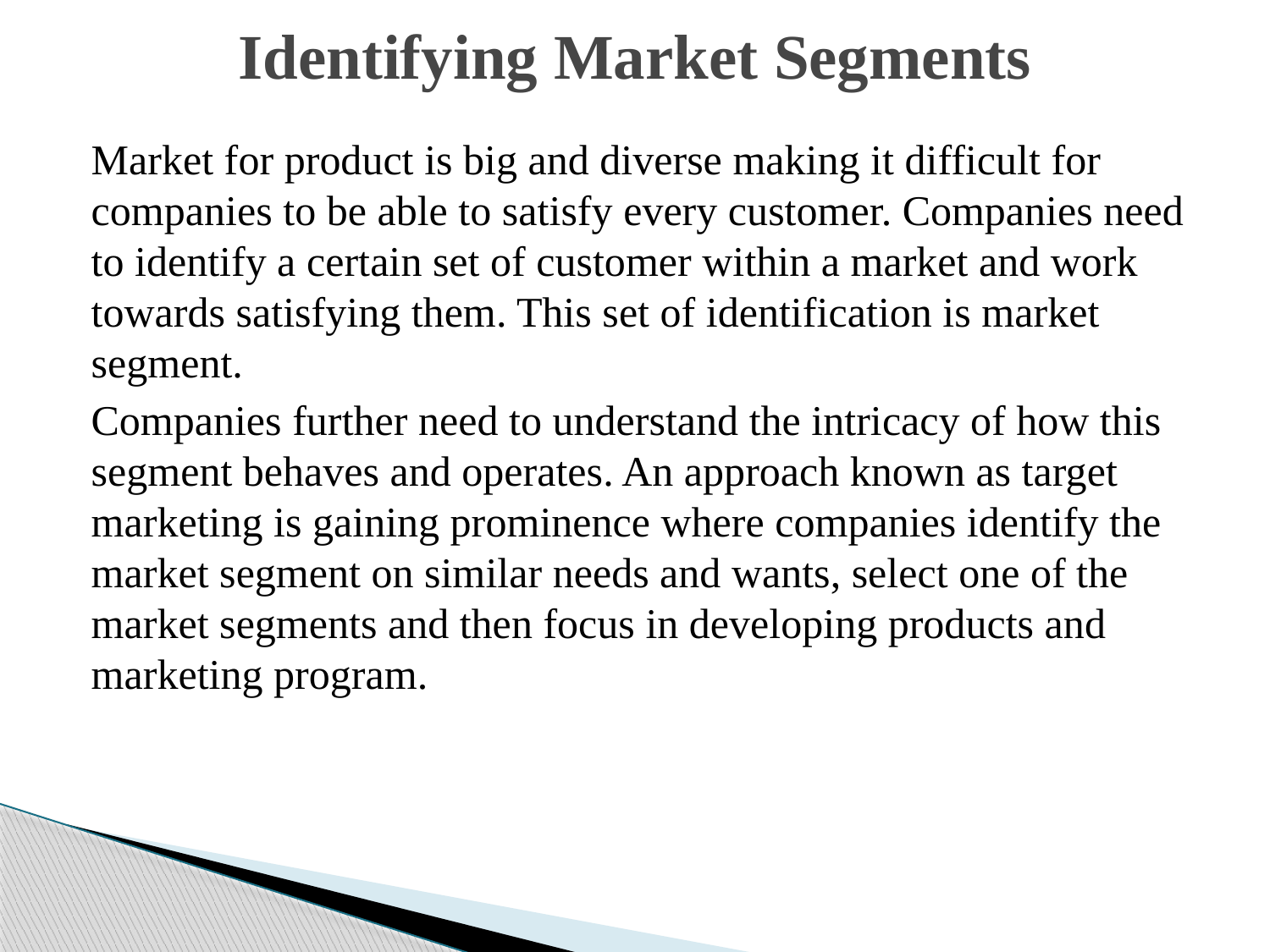

# Identifying Market Segments
Market for product is big and diverse making it difficult for companies to be able to satisfy every customer. Companies need to identify a certain set of customer within a market and work towards satisfying them. This set of identification is market segment.
Companies further need to understand the intricacy of how this segment behaves and operates. An approach known as target marketing is gaining prominence where companies identify the market segment on similar needs and wants, select one of the market segments and then focus in developing products and marketing program.